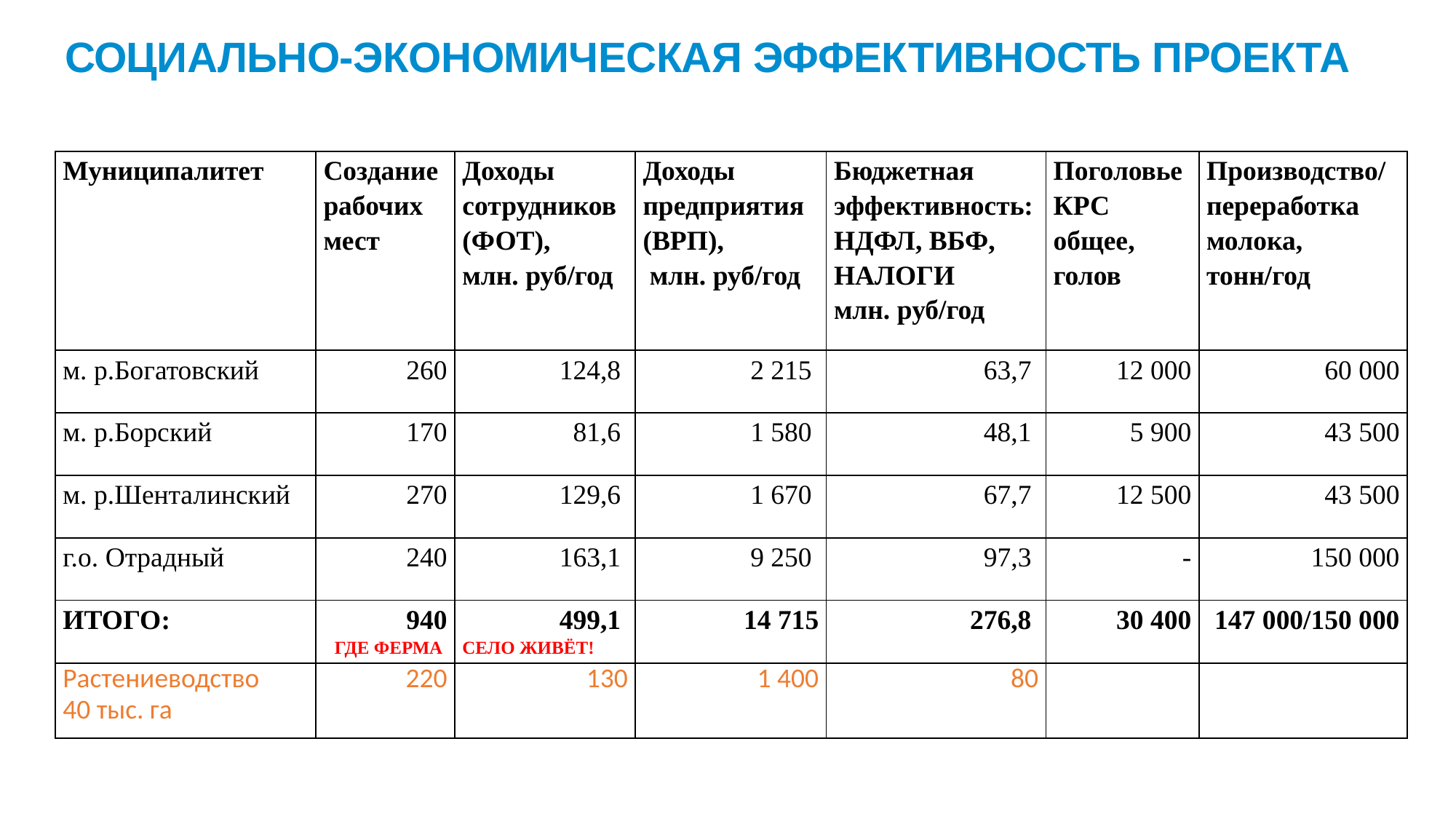

СОЦИАЛЬНО-ЭКОНОМИЧЕСКАЯ ЭФФЕКТИВНОСТЬ ПРОЕКТА
| Муниципалитет | Создание рабочих мест | Доходы сотрудников (ФОТ), млн. руб/год | Доходы предприятия (ВРП), млн. руб/год | Бюджетная эффективность: НДФЛ, ВБФ, НАЛОГИ млн. руб/год | Поголовье КРС общее, голов | Производство/переработка молока, тонн/год |
| --- | --- | --- | --- | --- | --- | --- |
| м. р.Богатовский | 260 | 124,8 | 2 215 | 63,7 | 12 000 | 60 000 |
| м. р.Борский | 170 | 81,6 | 1 580 | 48,1 | 5 900 | 43 500 |
| м. р.Шенталинский | 270 | 129,6 | 1 670 | 67,7 | 12 500 | 43 500 |
| г.о. Отрадный | 240 | 163,1 | 9 250 | 97,3 | - | 150 000 |
| ИТОГО: | 940 ГДЕ ФЕРМА | 499,1 СЕЛО ЖИВЁТ! | 14 715 | 276,8 | 30 400 | 147 000/150 000 |
| Растениеводство 40 тыс. га | 220 | 130 | 1 400 | 80 |  |  |